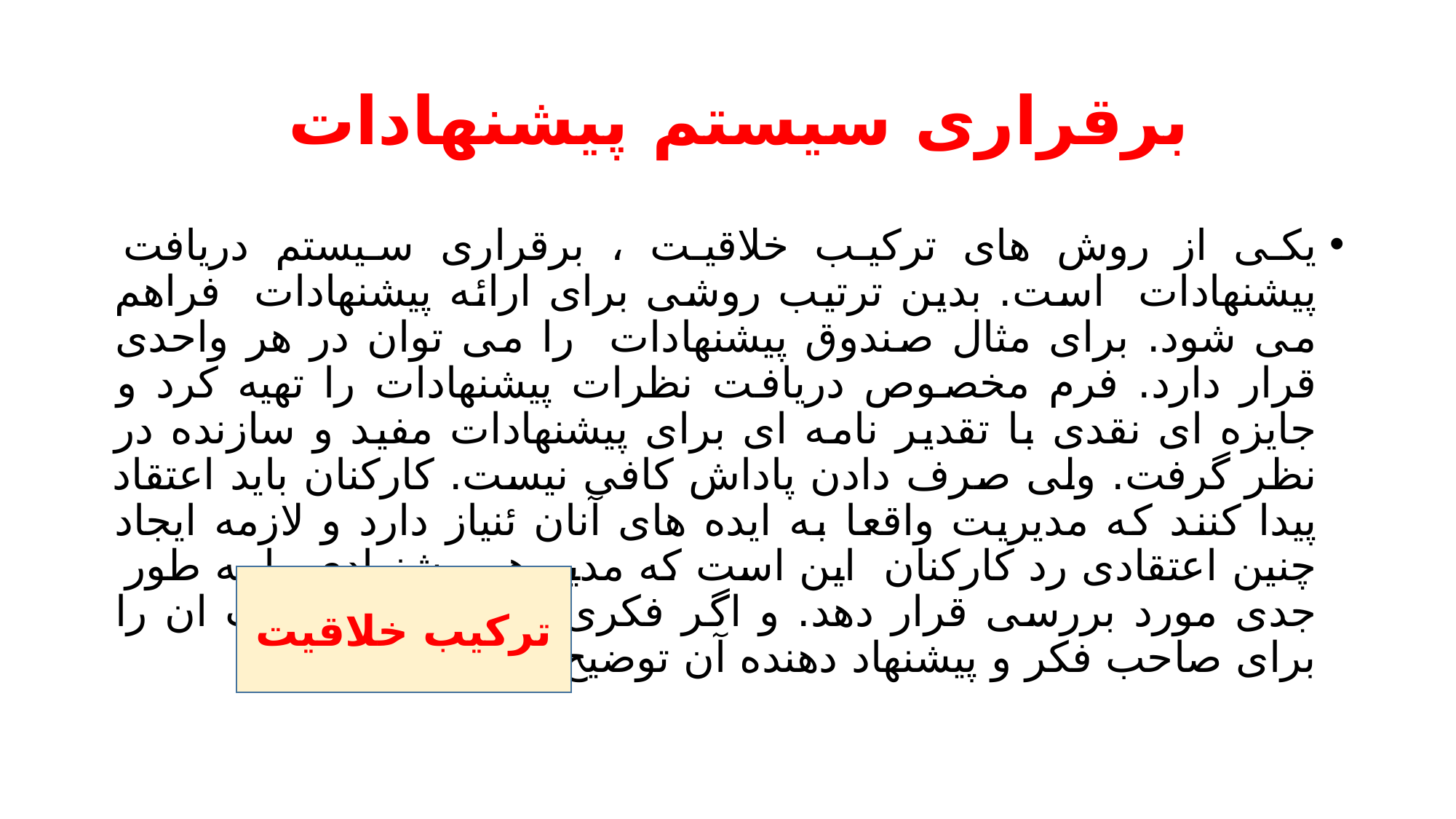

# برقراری سیستم پیشنهادات
یکی از روش های ترکیب خلاقیت ، برقراری سیستم دریافت پیشنهادات  است. بدین ترتیب روشی برای ارائه پیشنهادات  فراهم می شود. برای مثال صندوق پیشنهادات  را می توان در هر واحدی قرار دارد. فرم مخصوص دریافت نظرات پیشنهادات را تهیه کرد و جایزه ای نقدی با تقدیر نامه ای برای پیشنهادات مفید و سازنده در نظر گرفت. ولی صرف دادن پاداش کافی نیست. کارکنان باید اعتقاد پیدا کنند که مدیریت واقعا به ایده های آنان ئنیاز دارد و لازمه ایجاد چنین اعتقادی رد کارکنان  این است که مدیر هر پیشنهادی را به طور  جدی مورد بررسی قرار دهد. و اگر فکری پذیرفته نشد علت ان را برای صاحب فکر و پیشنهاد دهنده آن توضیح دهد.
ترکیب خلاقیت